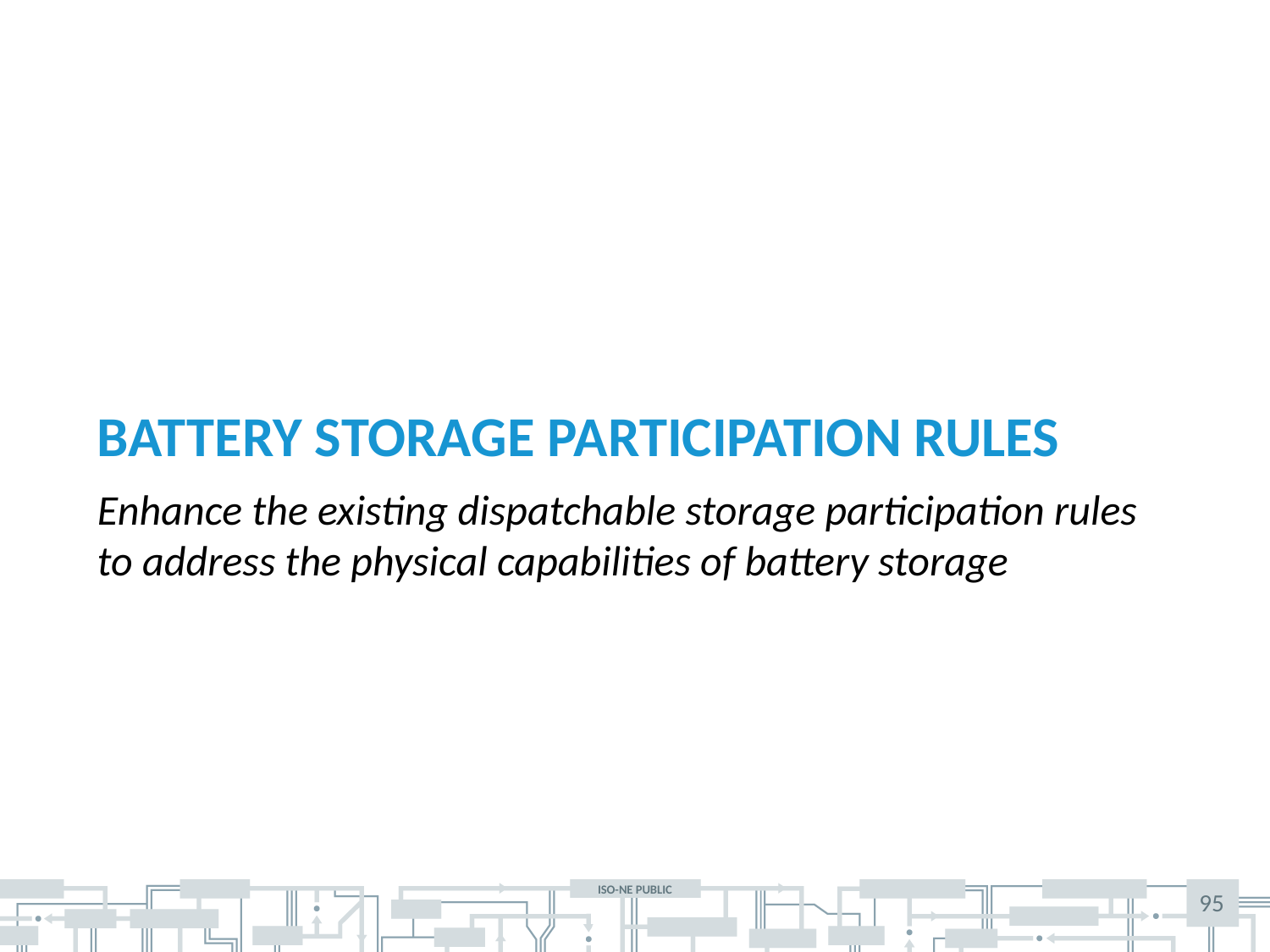

# Battery Storage Participation Rules
Enhance the existing dispatchable storage participation rules to address the physical capabilities of battery storage
95